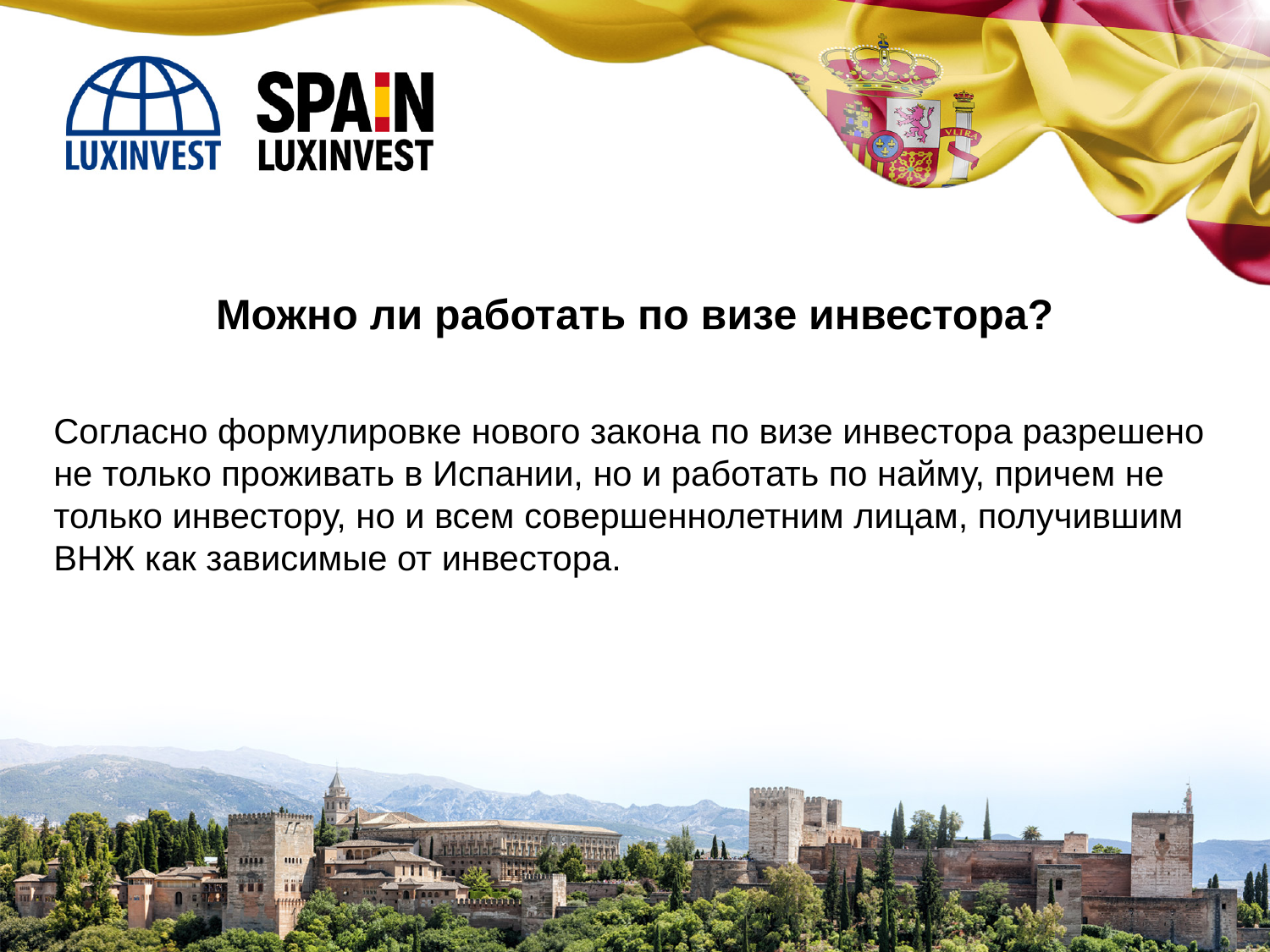

Можно ли работать по визе инвестора?
Согласно формулировке нового закона по визе инвестора разрешено не только проживать в Испании, но и работать по найму, причем не только инвестору, но и всем совершеннолетним лицам, получившим ВНЖ как зависимые от инвестора.